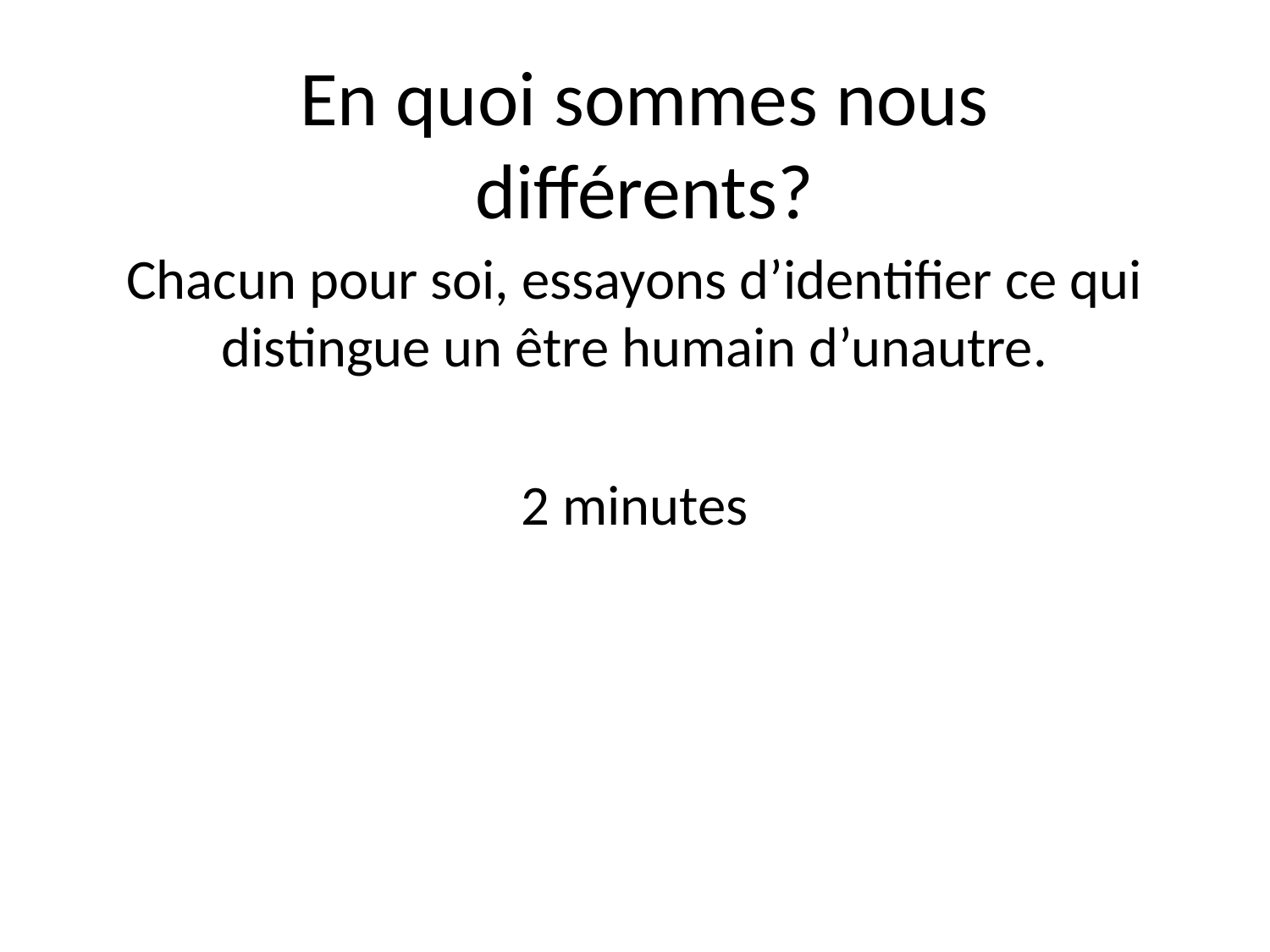

# En quoi sommes nous différents?
Chacun pour soi, essayons d’identifier ce qui distingue un être humain d’unautre.

2 minutes